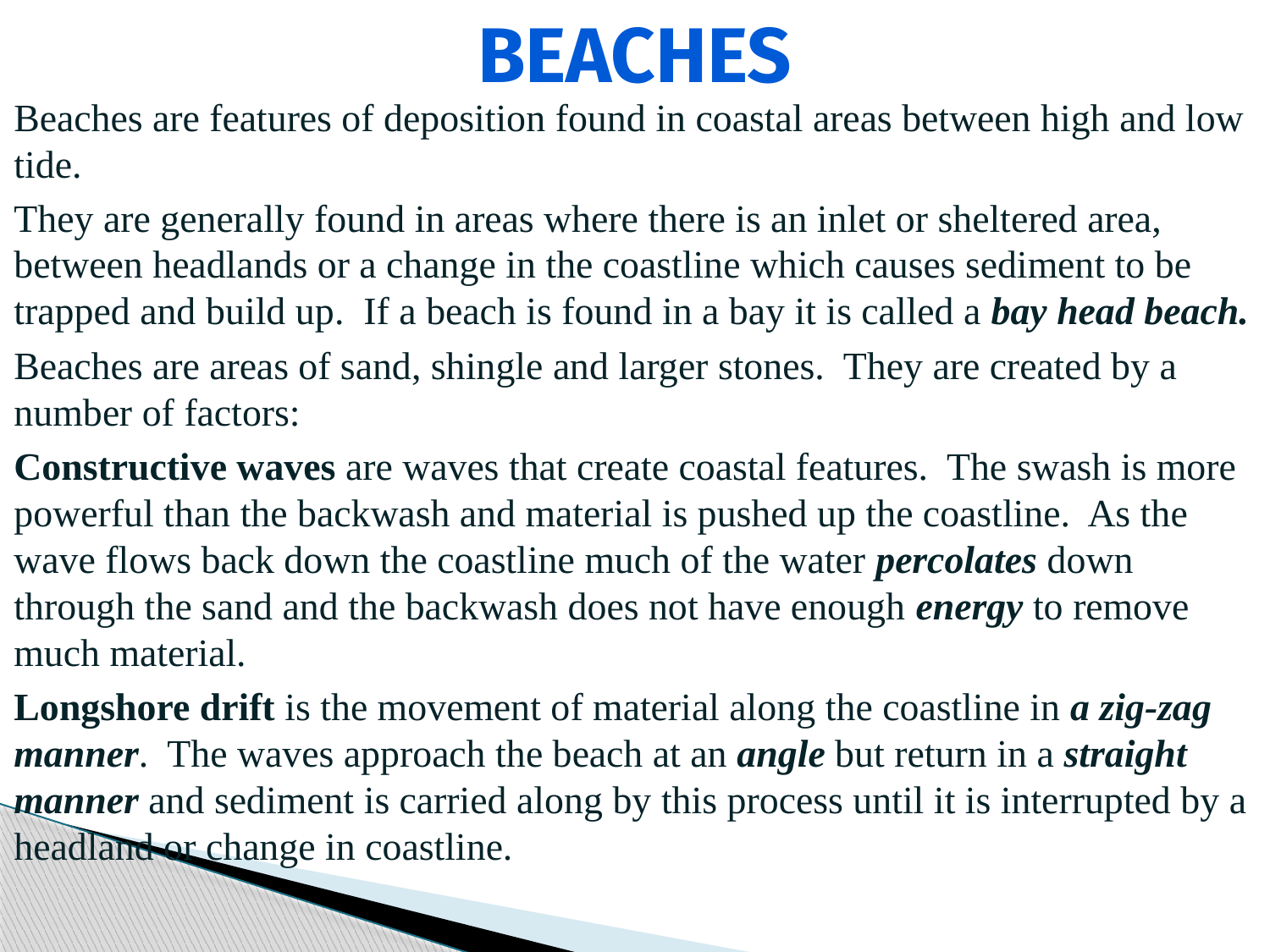

Beaches
Beaches are features of deposition found in coastal areas between high and low tide.
They are generally found in areas where there is an inlet or sheltered area, between headlands or a change in the coastline which causes sediment to be trapped and build up.  If a beach is found in a bay it is called a bay head beach.
Beaches are areas of sand, shingle and larger stones.  They are created by a number of factors:
Constructive waves are waves that create coastal features.  The swash is more powerful than the backwash and material is pushed up the coastline.  As the wave flows back down the coastline much of the water percolates down through the sand and the backwash does not have enough energy to remove much material.
Longshore drift is the movement of material along the coastline in a zig-zag manner.  The waves approach the beach at an angle but return in a straight manner and sediment is carried along by this process until it is interrupted by a headland or change in coastline.